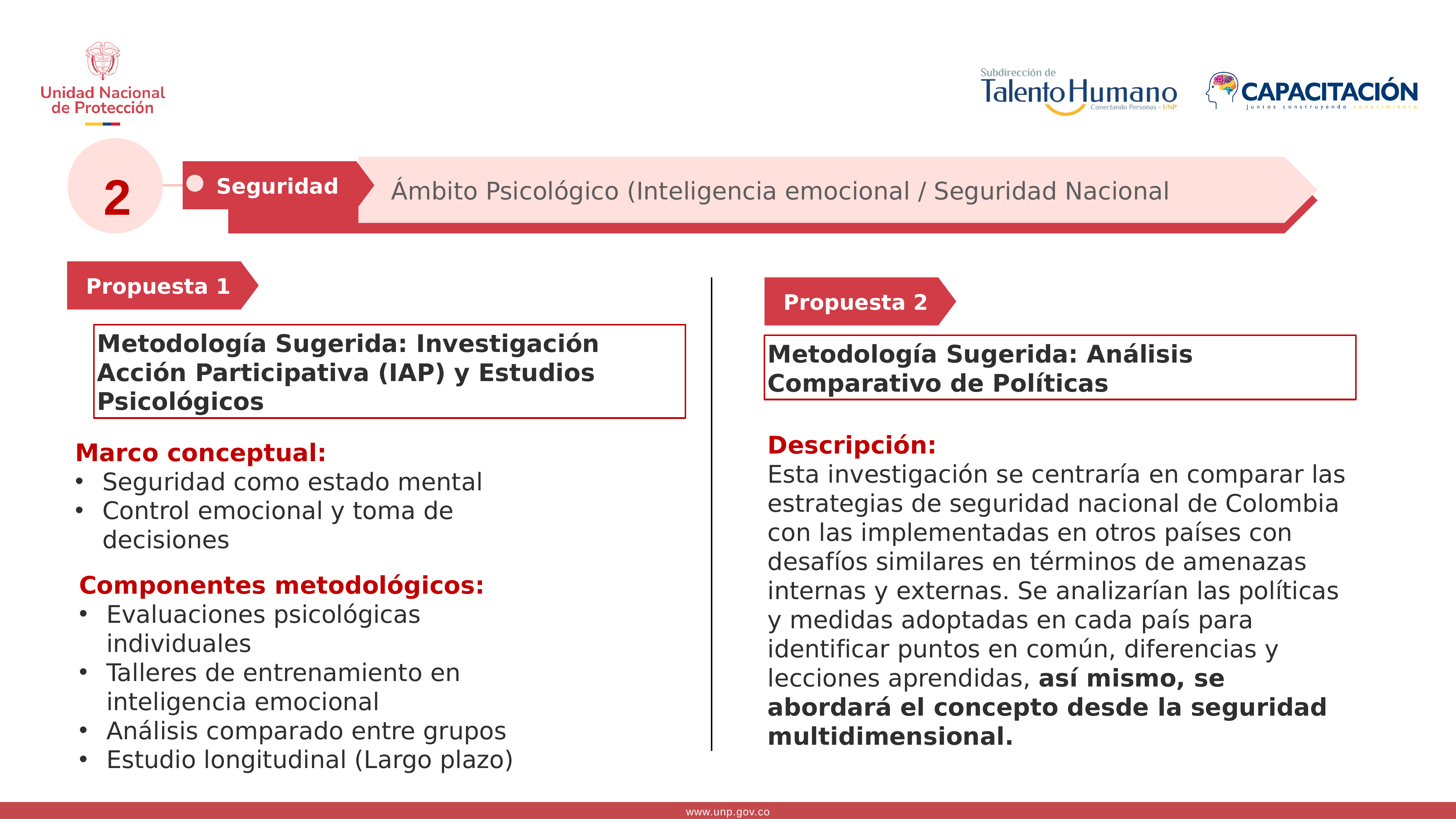

Ámbito Psicológico (Inteligencia emocional / Seguridad Nacional
 Seguridad
2

Propuesta 1
Propuesta 2
Metodología Sugerida: Investigación Acción Participativa (IAP) y Estudios Psicológicos
Metodología Sugerida: Análisis Comparativo de Políticas
Descripción:
Esta investigación se centraría en comparar las estrategias de seguridad nacional de Colombia con las implementadas en otros países con desafíos similares en términos de amenazas internas y externas. Se analizarían las políticas y medidas adoptadas en cada país para identificar puntos en común, diferencias y lecciones aprendidas, así mismo, se abordará el concepto desde la seguridad multidimensional.
Marco conceptual:
Seguridad como estado mental
Control emocional y toma de decisiones
Componentes metodológicos:
Evaluaciones psicológicas individuales
Talleres de entrenamiento en inteligencia emocional
Análisis comparado entre grupos
Estudio longitudinal (Largo plazo)